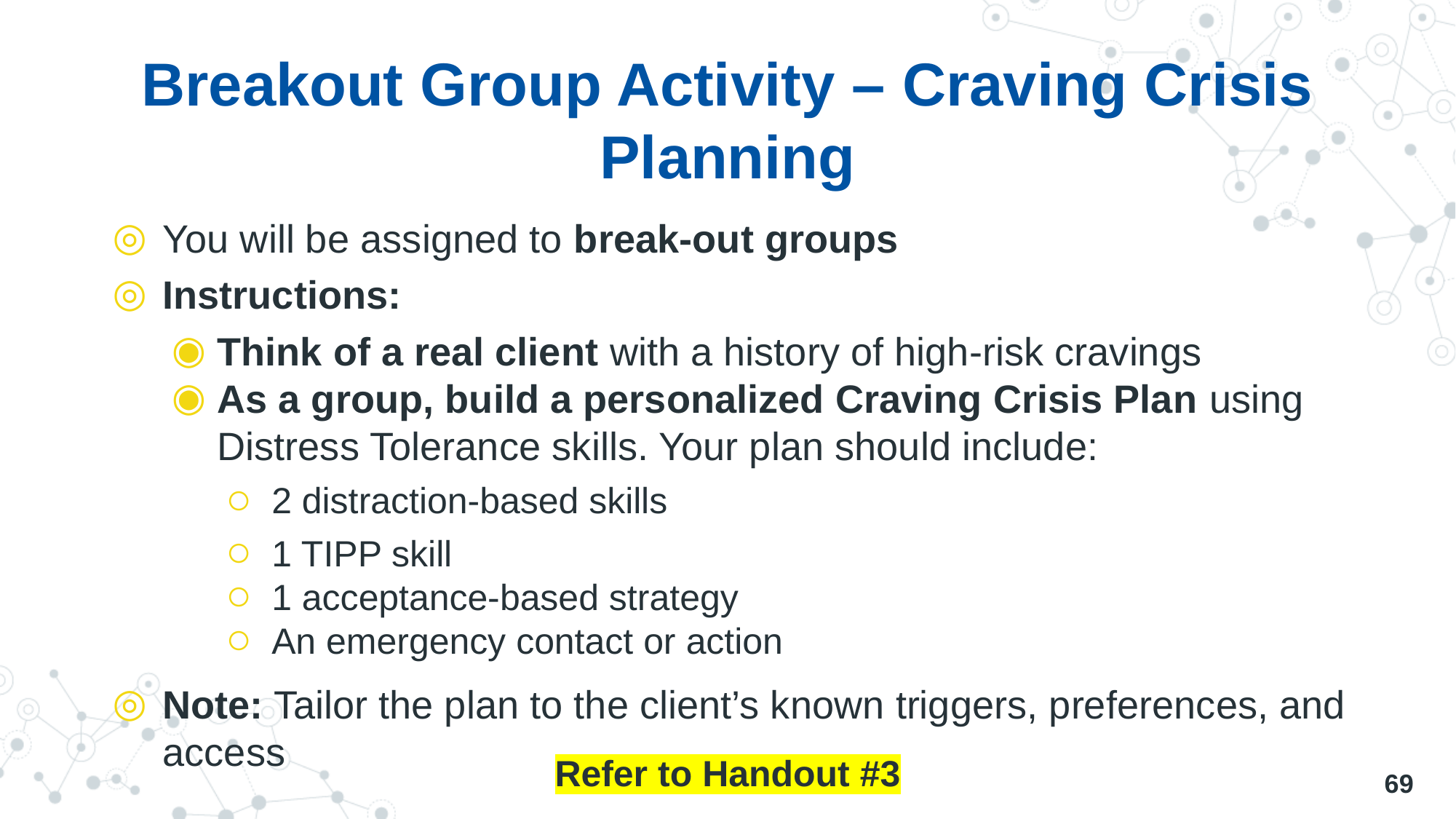

# Breakout Group Activity – Craving Crisis Planning
You will be assigned to break-out groups
Instructions:
Think of a real client with a history of high-risk cravings
As a group, build a personalized Craving Crisis Plan using Distress Tolerance skills. Your plan should include:
2 distraction-based skills
1 TIPP skill
1 acceptance-based strategy
An emergency contact or action
Note: Tailor the plan to the client’s known triggers, preferences, and access
Refer to Handout #3
69